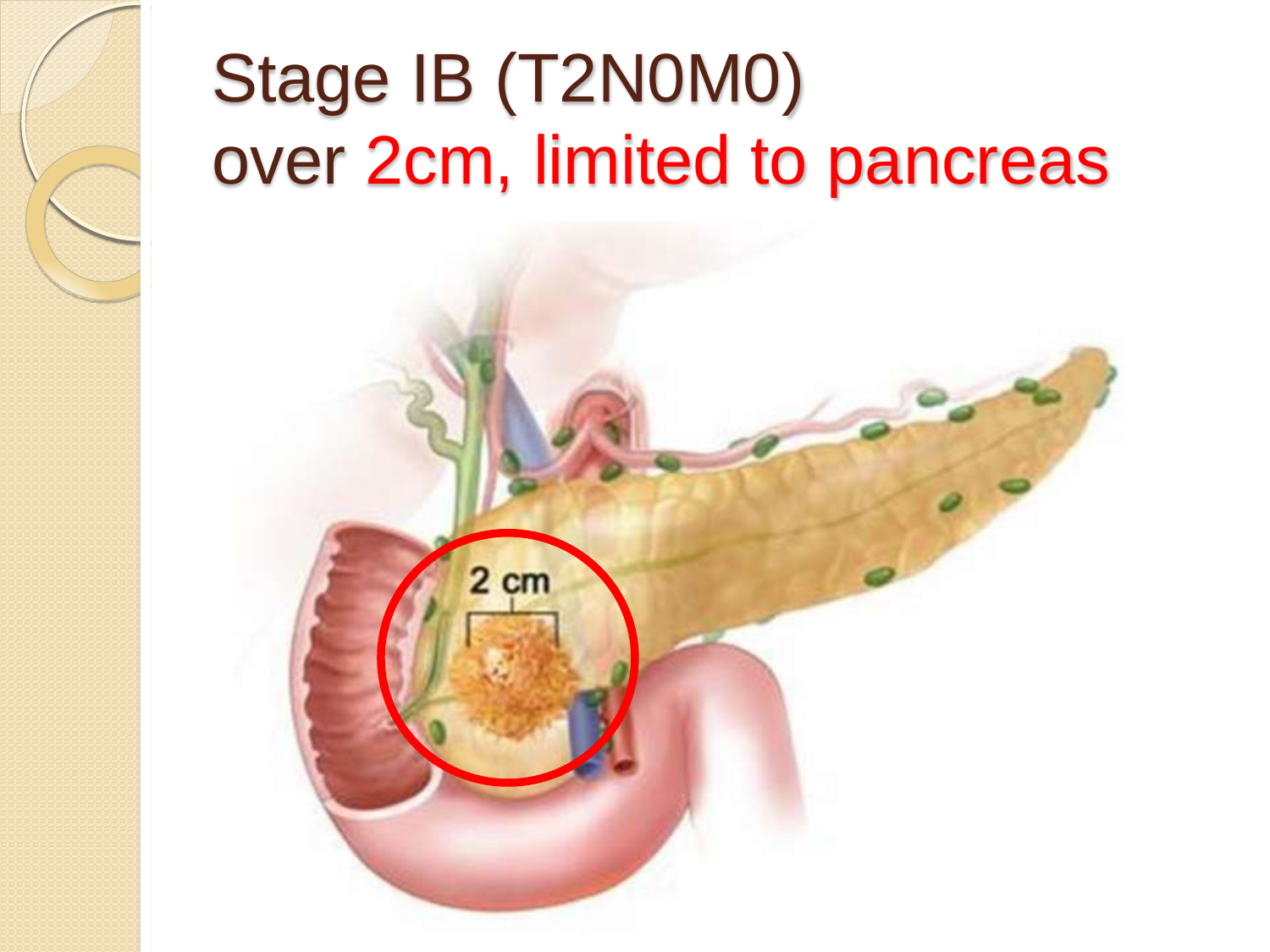

# Stage IB (T2N0M0)
over 2cm, limited to pancreas